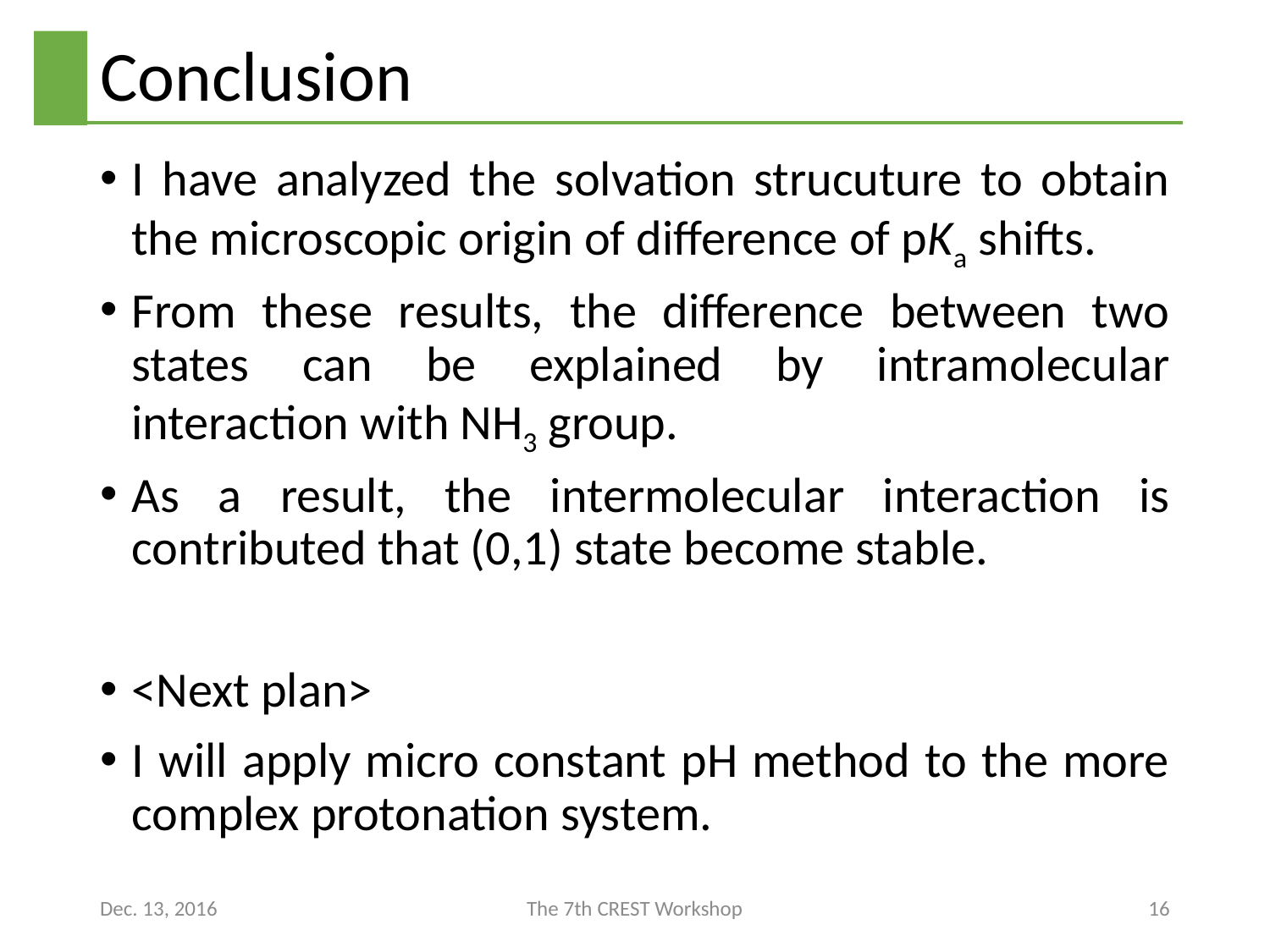

# Conclusion
I have analyzed the solvation strucuture to obtain the microscopic origin of difference of pKa shifts.
From these results, the difference between two states can be explained by intramolecular interaction with NH3 group.
As a result, the intermolecular interaction is contributed that (0,1) state become stable.

<Next plan>
I will apply micro constant pH method to the more complex protonation system.
Dec. 13, 2016
The 7th CREST Workshop
16